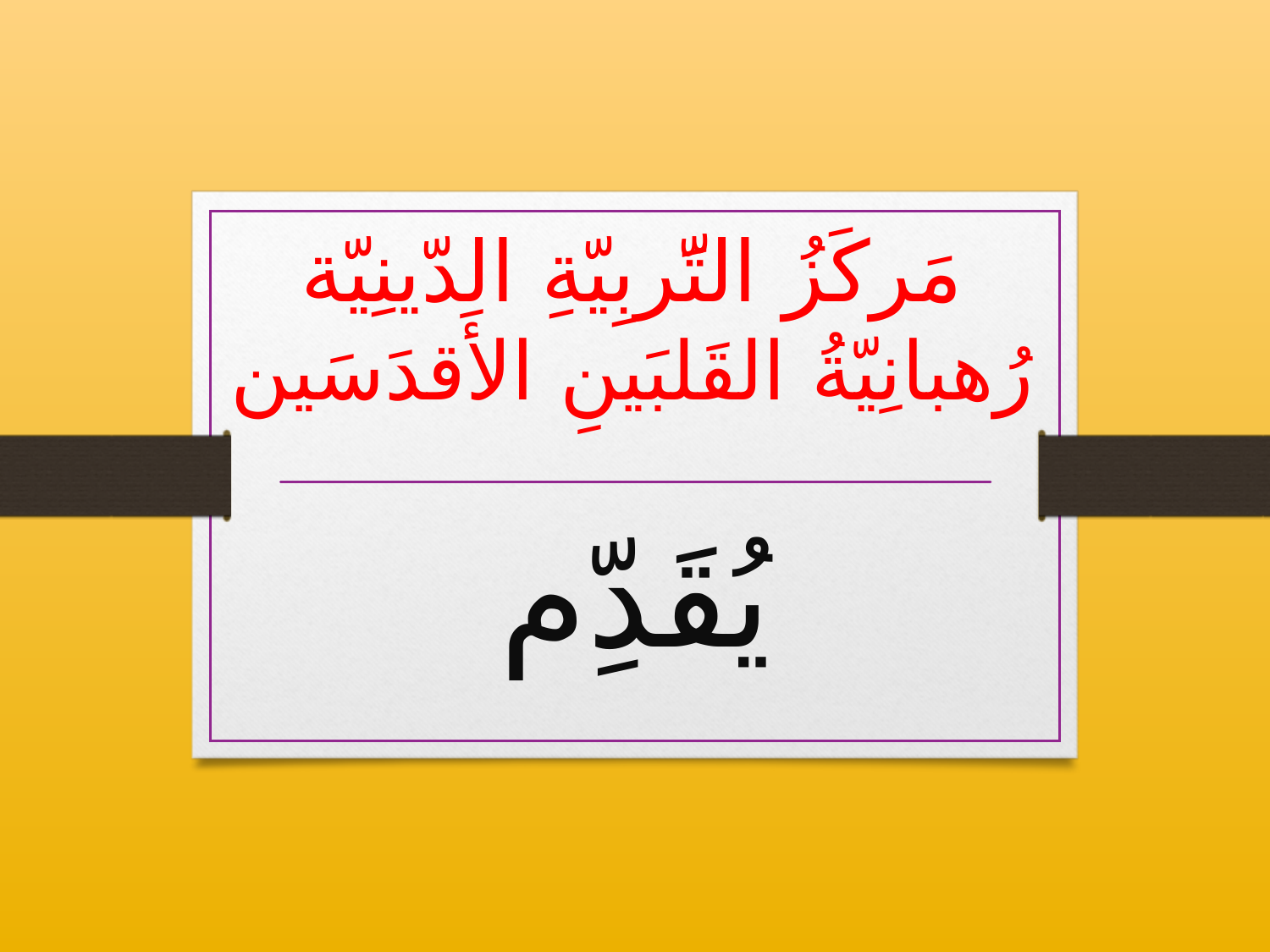

# مَركَزُ التَّربِيّةِ الدّينِيّة رُهبانِيّةُ القَلبَينِ الأَقدَسَين
يُقَدِّم